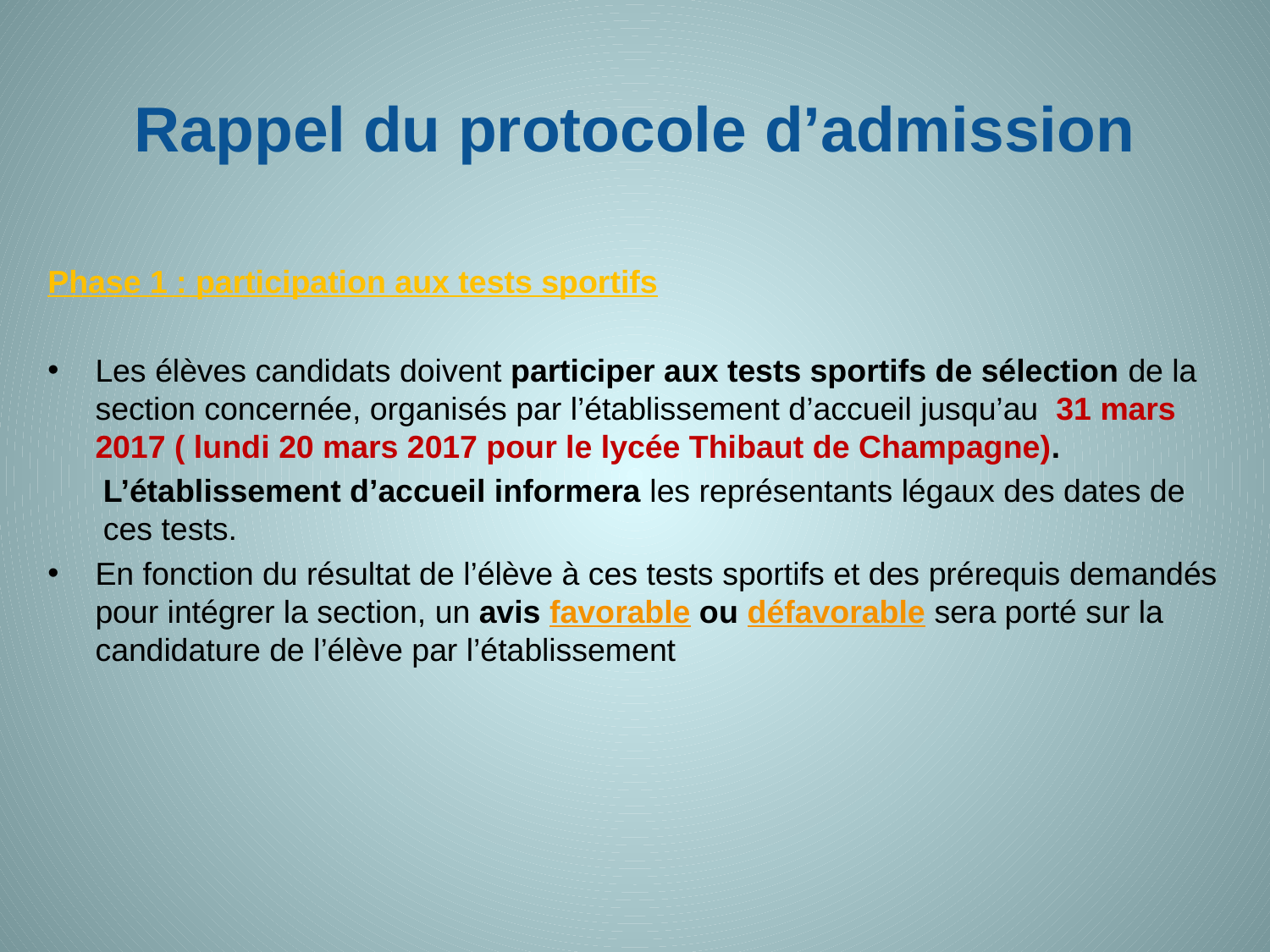

# Rappel du protocole d’admission

Phase 1 : participation aux tests sportifs

Les élèves candidats doivent participer aux tests sportifs de sélection de la section concernée, organisés par l’établissement d’accueil jusqu’au  31 mars 2017 ( lundi 20 mars 2017 pour le lycée Thibaut de Champagne).
L’établissement d’accueil informera les représentants légaux des dates de ces tests.
En fonction du résultat de l’élève à ces tests sportifs et des prérequis demandés pour intégrer la section, un avis favorable ou défavorable sera porté sur la candidature de l’élève par l’établissement